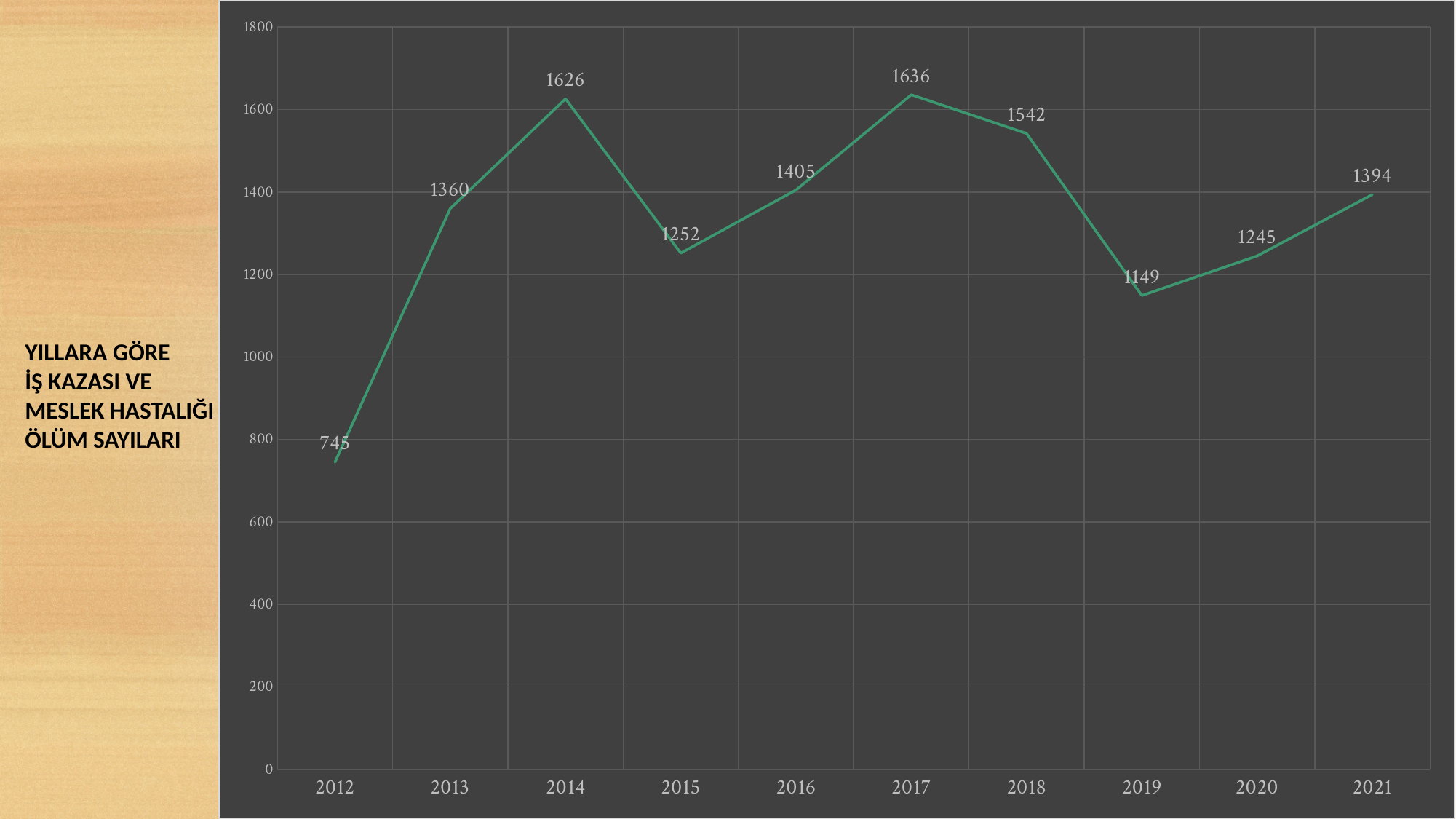

### Chart

| Category |  |
|---|---|
| 2012 | 745.0 |
| 2013 | 1360.0 |
| 2014 | 1626.0 |
| 2015 | 1252.0 |
| 2016 | 1405.0 |
| 2017 | 1636.0 |
| 2018 | 1542.0 |
| 2019 | 1149.0 |
| 2020 | 1245.0 |
| 2021 | 1394.0 |
YILLARA GÖRE
İŞ KAZASI VE
MESLEK HASTALIĞI ÖLÜM SAYILARI
75